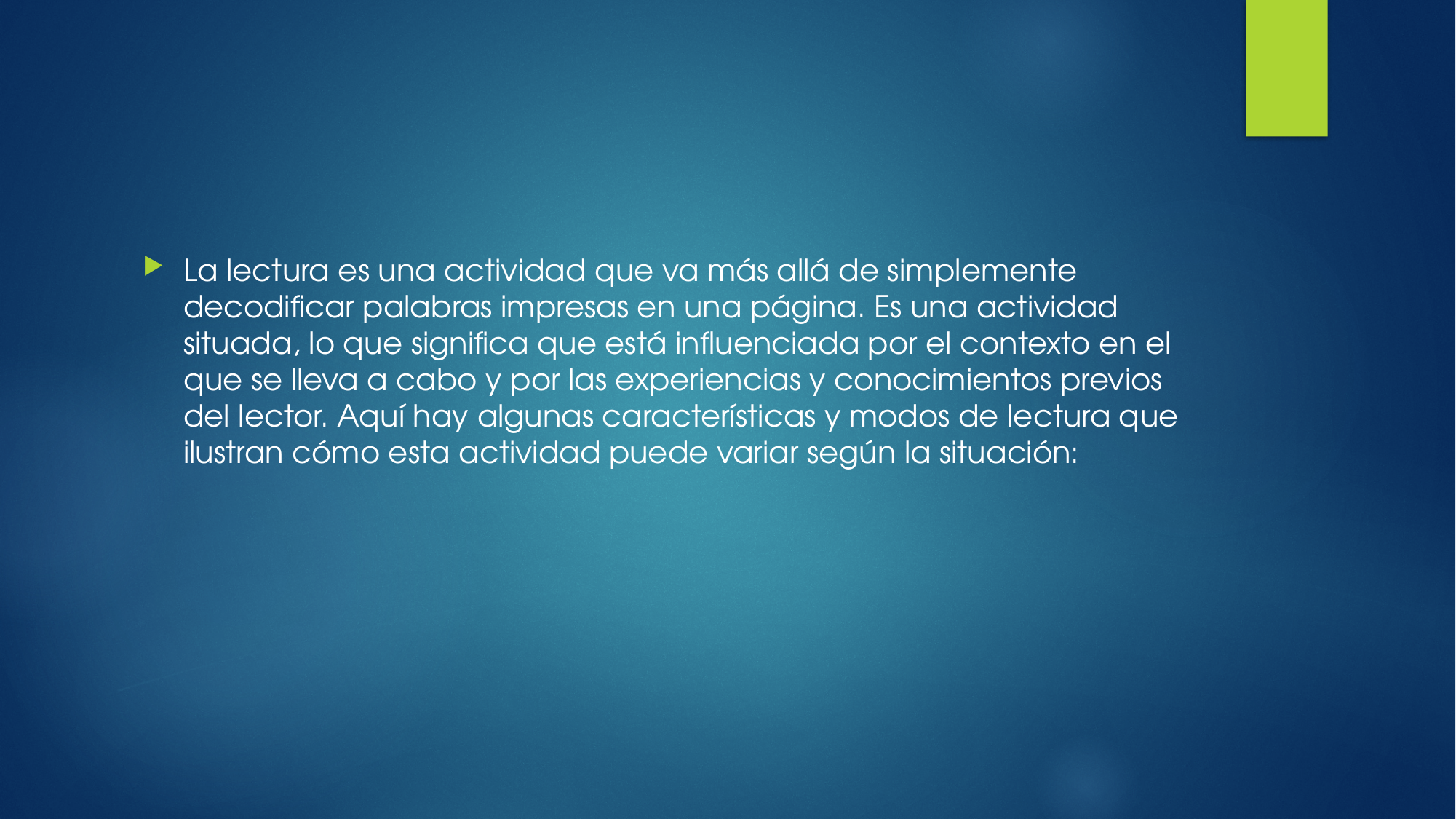

La lectura es una actividad que va más allá de simplemente decodificar palabras impresas en una página. Es una actividad situada, lo que significa que está influenciada por el contexto en el que se lleva a cabo y por las experiencias y conocimientos previos del lector. Aquí hay algunas características y modos de lectura que ilustran cómo esta actividad puede variar según la situación: